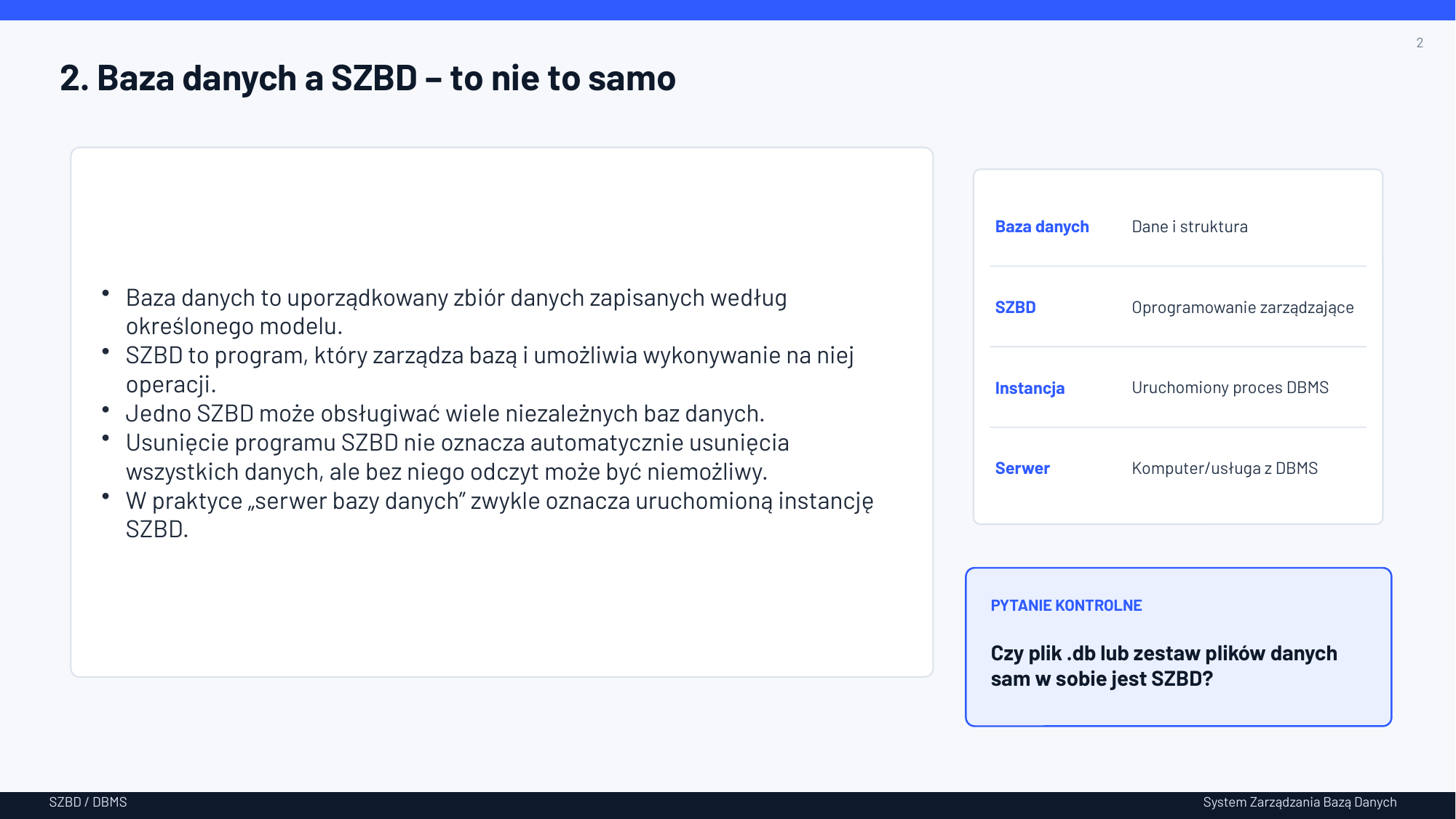

2
2. Baza danych a SZBD – to nie to samo

Baza danych to uporządkowany zbiór danych zapisanych według określonego modelu.
SZBD to program, który zarządza bazą i umożliwia wykonywanie na niej operacji.
Jedno SZBD może obsługiwać wiele niezależnych baz danych.
Usunięcie programu SZBD nie oznacza automatycznie usunięcia wszystkich danych, ale bez niego odczyt może być niemożliwy.
W praktyce „serwer bazy danych” zwykle oznacza uruchomioną instancję SZBD.
Baza danych
Dane i struktura

SZBD
Oprogramowanie zarządzające

Instancja
Uruchomiony proces DBMS

Serwer
Komputer/usługa z DBMS

PYTANIE KONTROLNE
Czy plik .db lub zestaw plików danych sam w sobie jest SZBD?